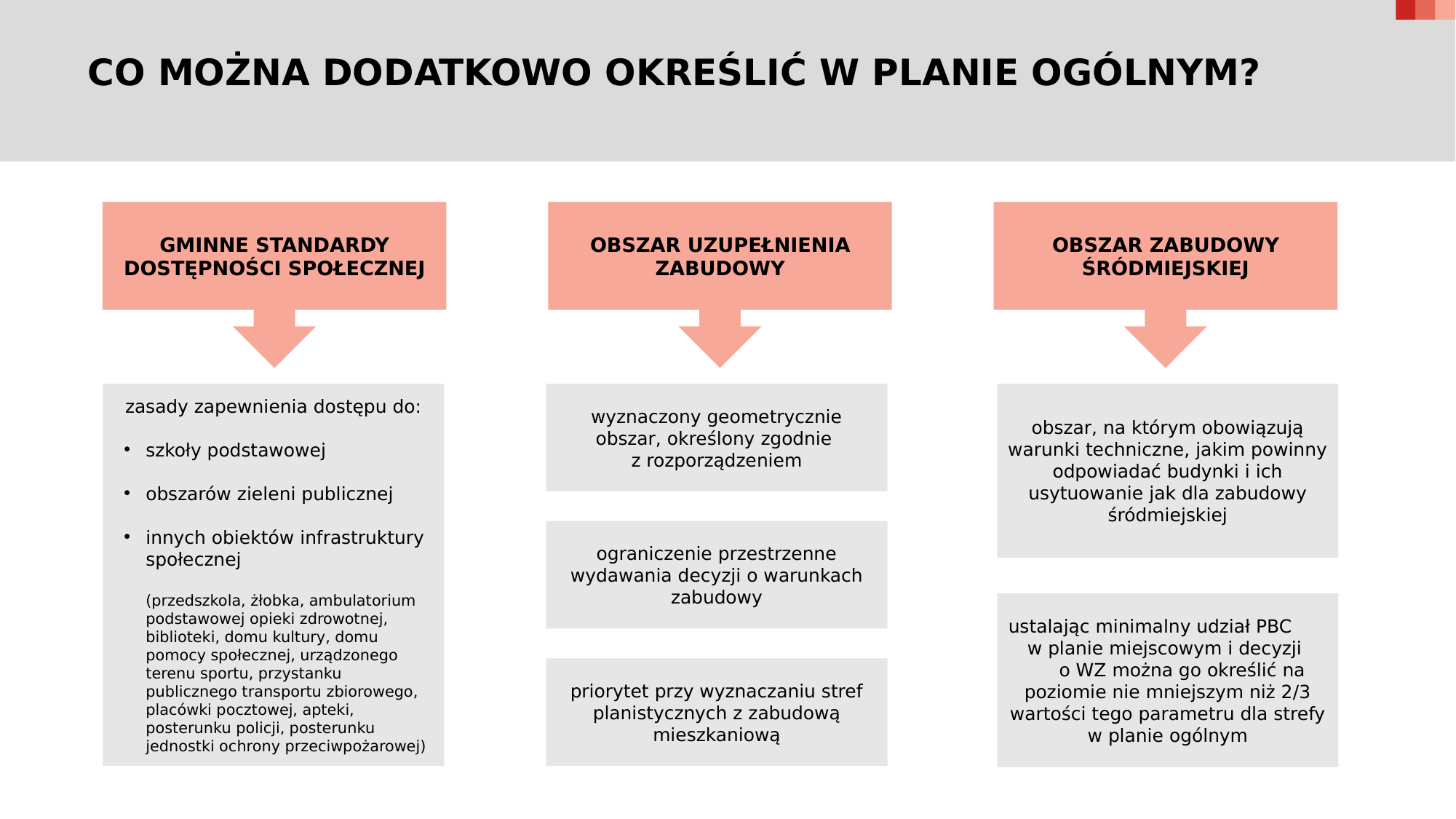

CO MOŻNA DODATKOWO OKREŚLIĆ W PLANIE OGÓLNYM?
GMINNE STANDARDY DOSTĘPNOŚCI SPOŁECZNEJ
OBSZAR UZUPEŁNIENIA ZABUDOWY
OBSZAR ZABUDOWY ŚRÓDMIEJSKIEJ

zasady zapewnienia dostępu do:

szkoły podstawowej

obszarów zieleni publicznej

innych obiektów infrastruktury społecznej
(przedszkola, żłobka, ambulatorium podstawowej opieki zdrowotnej, biblioteki, domu kultury, domu pomocy społecznej, urządzonego terenu sportu, przystanku publicznego transportu zbiorowego, placówki pocztowej, apteki, posterunku policji, posterunku jednostki ochrony przeciwpożarowej)

wyznaczony geometrycznie obszar, określony zgodnie
z rozporządzeniem
obszar, na którym obowiązują
warunki techniczne, jakim powinny odpowiadać budynki i ich usytuowanie jak dla zabudowy śródmiejskiej
ograniczenie przestrzenne
wydawania decyzji o warunkach
zabudowy
ustalając minimalny udział PBC          w planie miejscowym i decyzji          o WZ można go określić na poziomie nie mniejszym niż 2/3 wartości tego parametru dla strefy w planie ogólnym
priorytet przy wyznaczaniu stref
planistycznych z zabudową
mieszkaniową